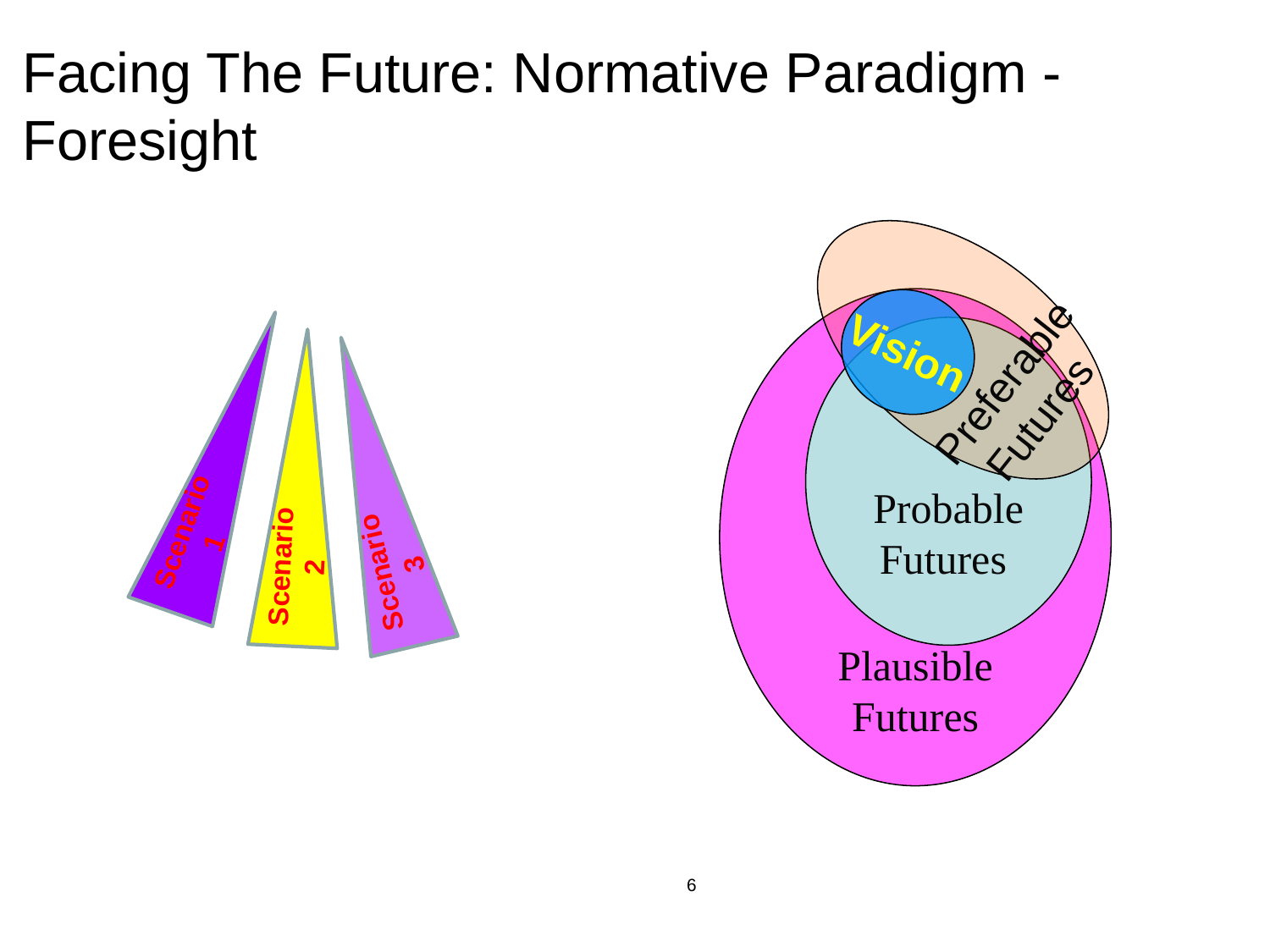

Facing The Future: Normative Paradigm -Foresight

Preferable
 Futures

Plausible
Futures
Vision
Scenario 1

Probable
 Futures

Scenario 2
Scenario 3
6